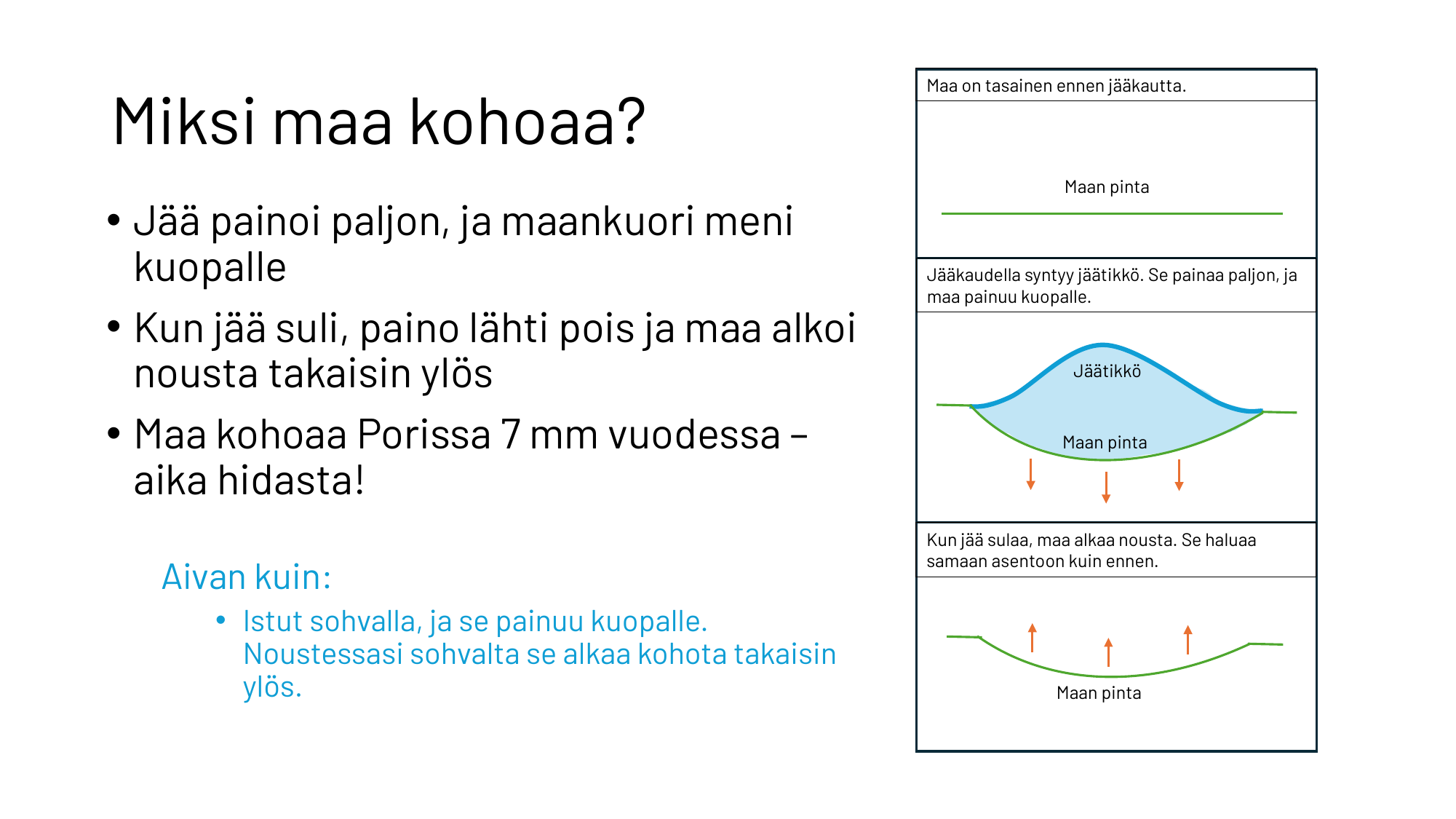

Maa on tasainen ennen jääkautta.

Maan pinta
Jääkaudella syntyy jäätikkö. Se painaa paljon, ja maa painuu kuopalle.

Jäätikkö
Maan pinta

Kun jää sulaa, maa alkaa nousta. Se haluaa samaan asentoon kuin ennen.
Maan pinta
# Miksi maa kohoaa?
Jää painoi paljon, ja maankuori meni kuopalle
Kun jää suli, paino lähti pois ja maa alkoi nousta takaisin ylös
Maa kohoaa Porissa 7 mm vuodessa – aika hidasta!

Aivan kuin:
Istut sohvalla, ja se painuu kuopalle. Noustessasi sohvalta se alkaa kohota takaisin ylös.